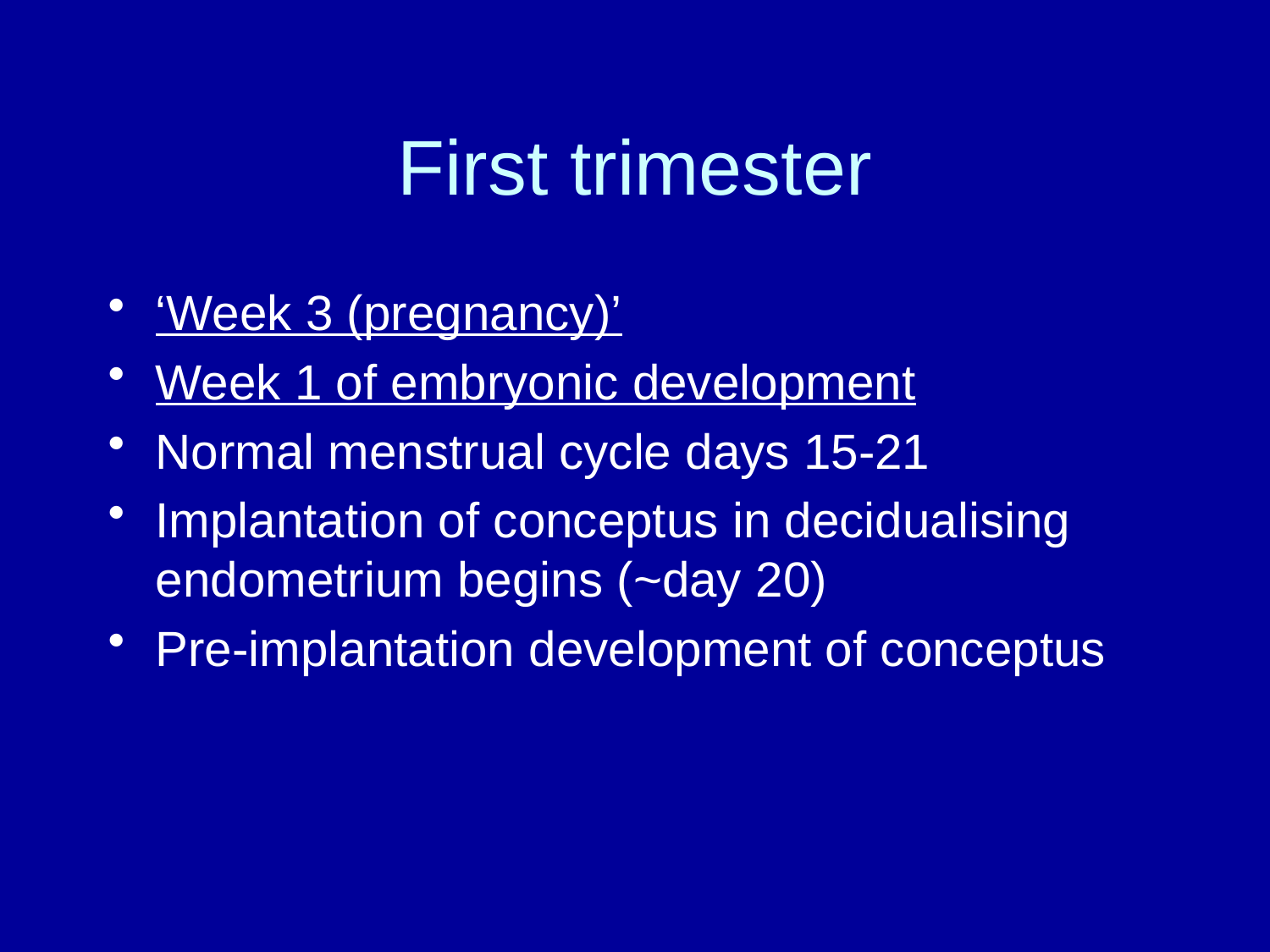

# First trimester
‘Week 3 (pregnancy)’
Week 1 of embryonic development
Normal menstrual cycle days 15-21
Implantation of conceptus in decidualising endometrium begins (~day 20)
Pre-implantation development of conceptus